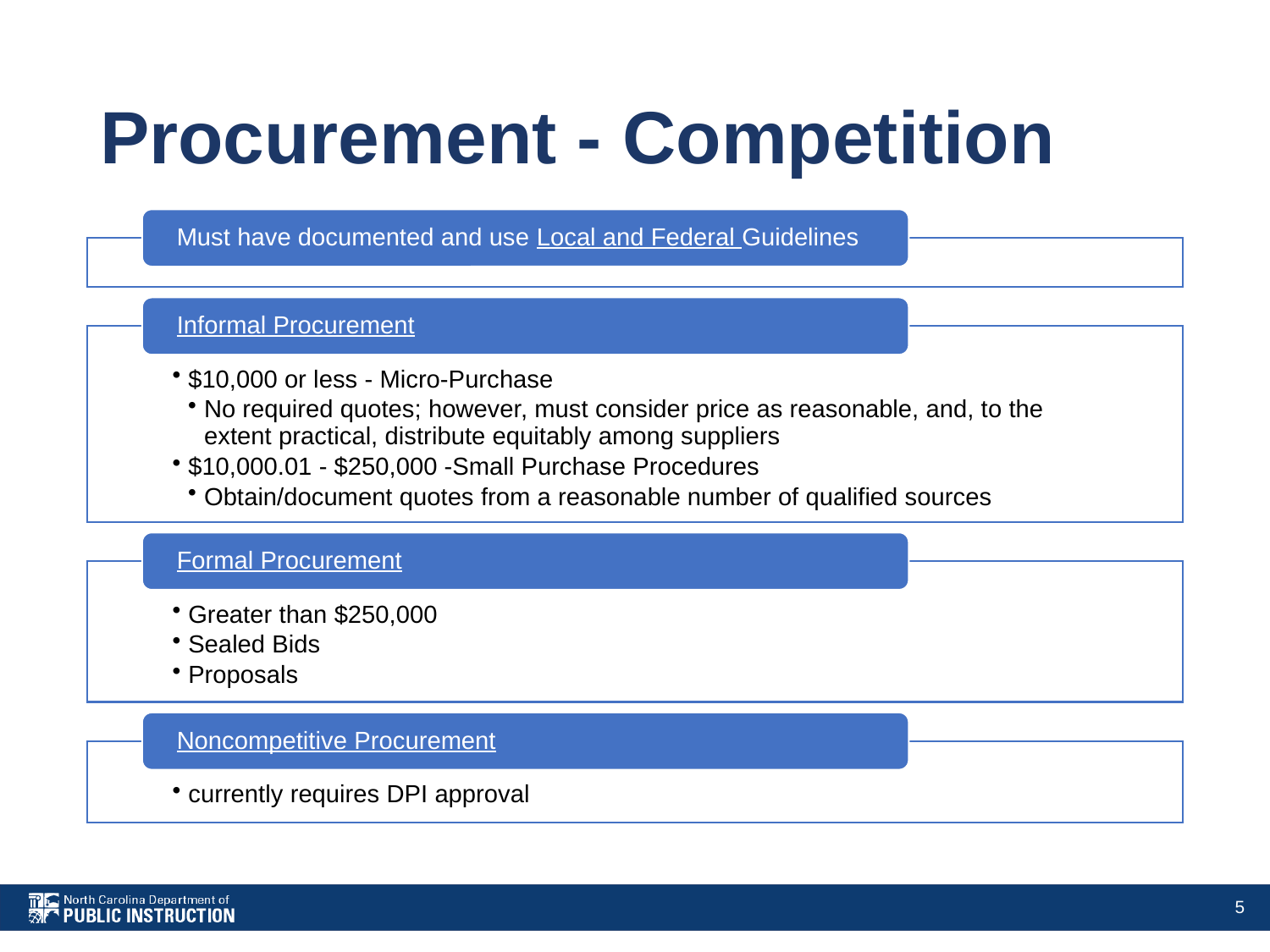

# Procurement - Competition
Must have documented and use Local and Federal Guidelines
$10,000 or less - Micro-Purchase
No required quotes; however, must consider price as reasonable, and, to the extent practical, distribute equitably among suppliers
$10,000.01 - $250,000 -Small Purchase Procedures
Obtain/document quotes from a reasonable number of qualified sources
Informal Procurement
Greater than $250,000
Sealed Bids
Proposals
Formal Procurement
currently requires DPI approval
Noncompetitive Procurement
5